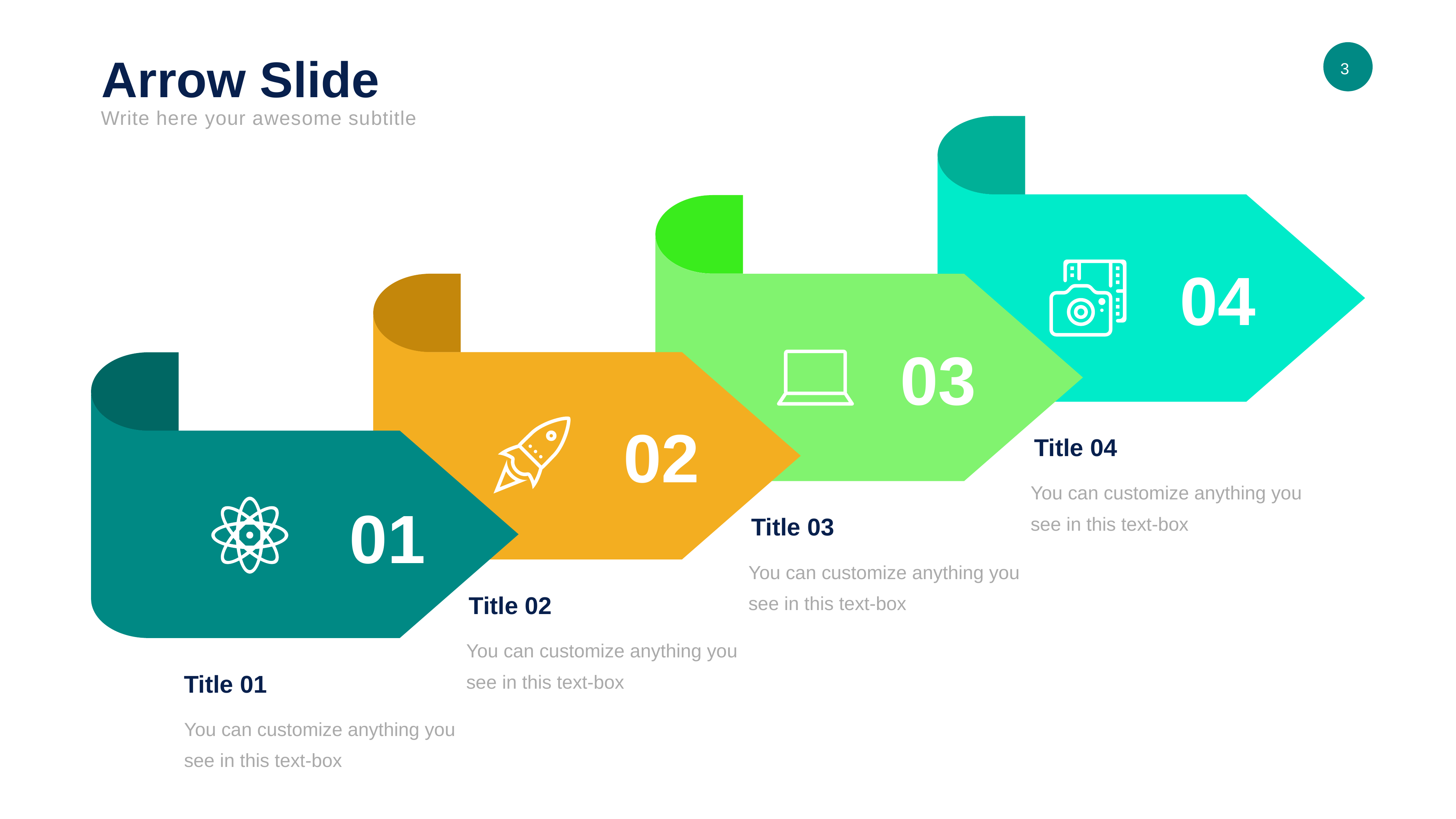

Arrow Slide
Write here your awesome subtitle

04

03

02

Title 04
You can customize anything you see in this text-box
01

Title 03
You can customize anything you see in this text-box
Title 02
You can customize anything you see in this text-box
Title 01
You can customize anything you see in this text-box